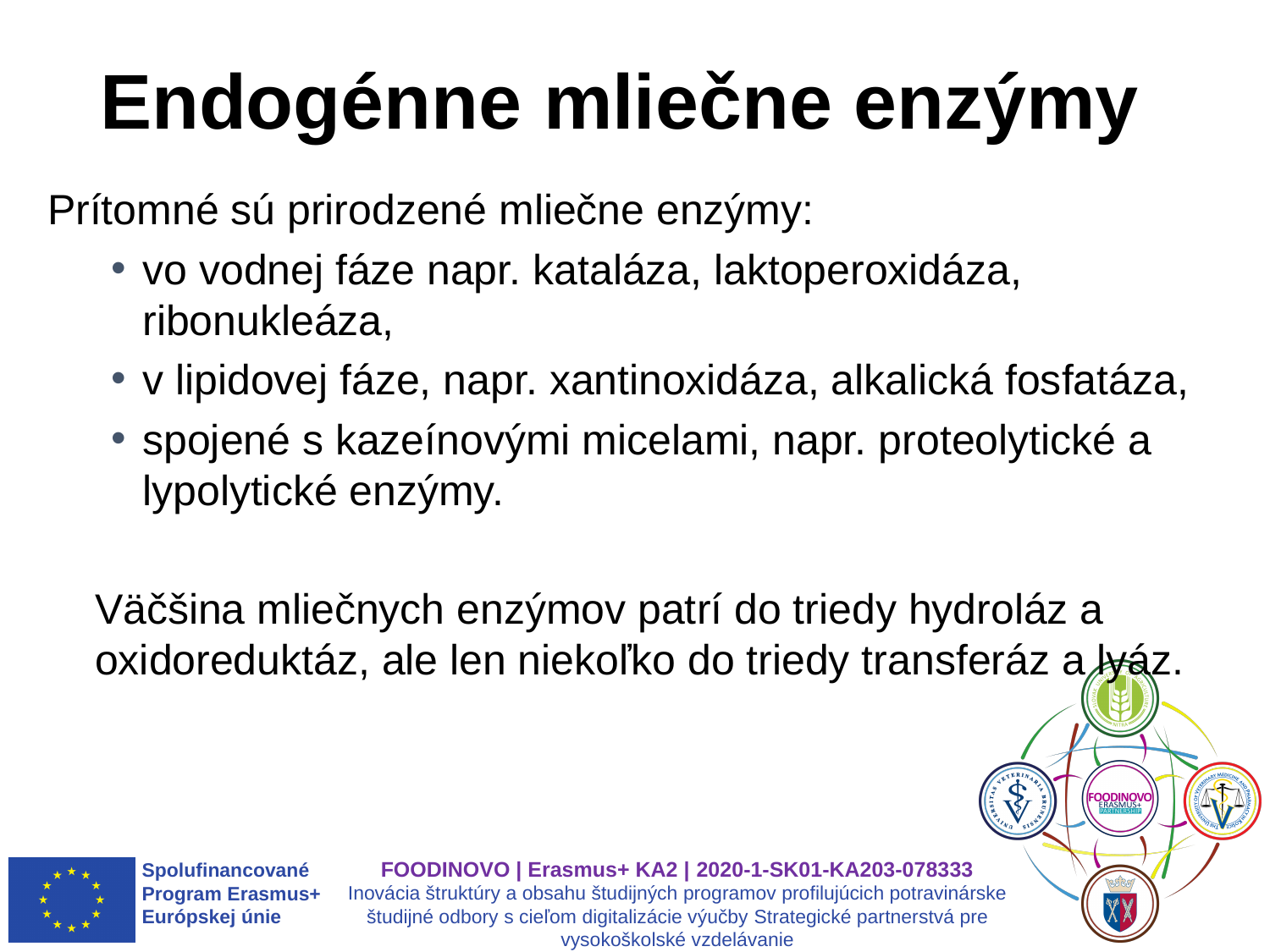

# Endogénne mliečne enzýmy
Prítomné sú prirodzené mliečne enzýmy:
vo vodnej fáze napr. kataláza, laktoperoxidáza, ribonukleáza,
v lipidovej fáze, napr. xantinoxidáza, alkalická fosfatáza,
spojené s kazeínovými micelami, napr. proteolytické a lypolytické enzýmy.

Väčšina mliečnych enzýmov patrí do triedy hydroláz a oxidoreduktáz, ale len niekoľko do triedy transferáz a lyáz.